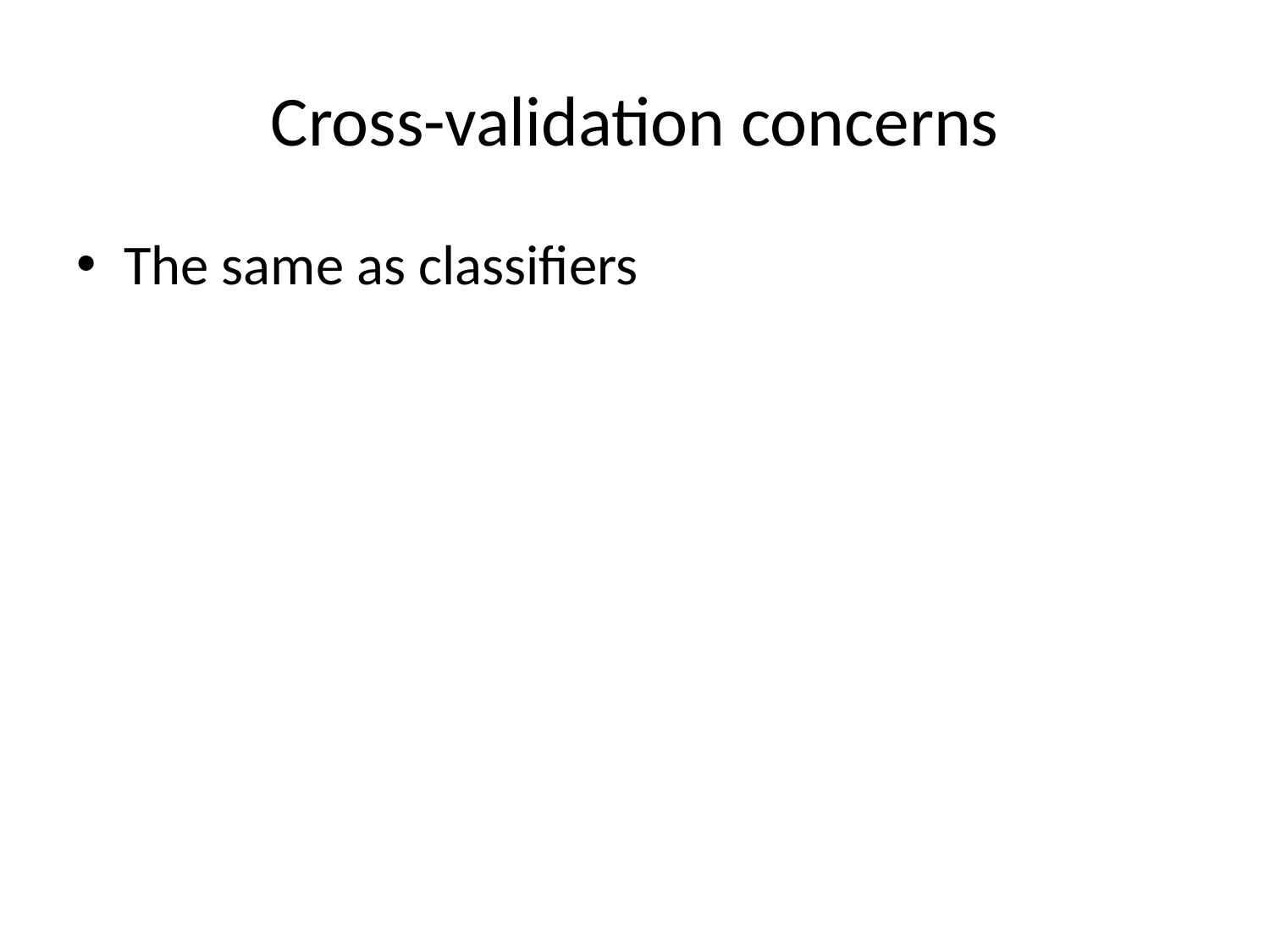

# Cross-validation concerns
The same as classifiers